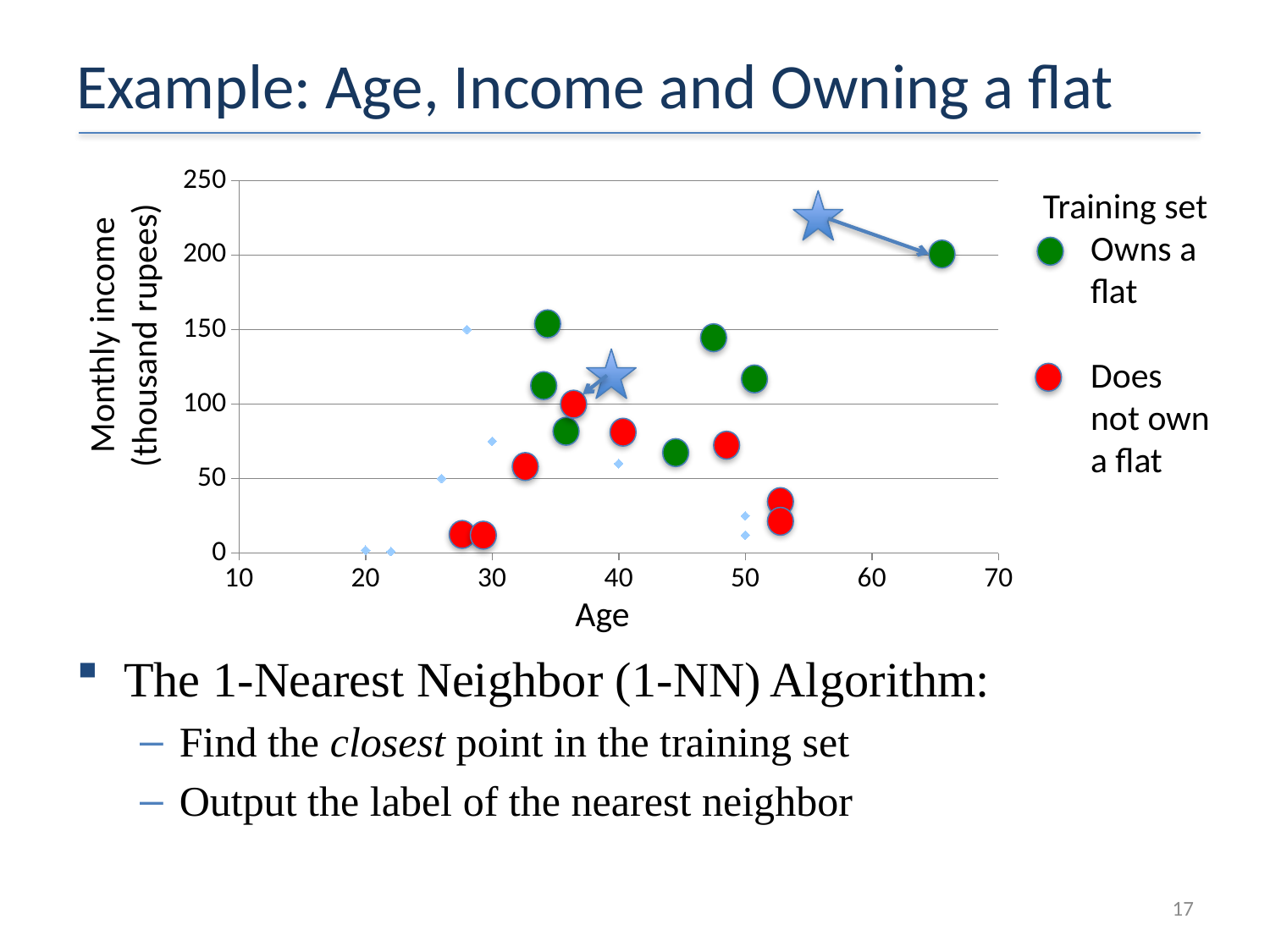

# Example: Age, Income and Owning a flat

### Chart

| Category | Income |
|---|---|
Training set
Owns a flat

Does not own a flat

Monthly income (thousand rupees)

Age
The 1-Nearest Neighbor (1-NN) Algorithm:
Find the closest point in the training set
Output the label of the nearest neighbor
17